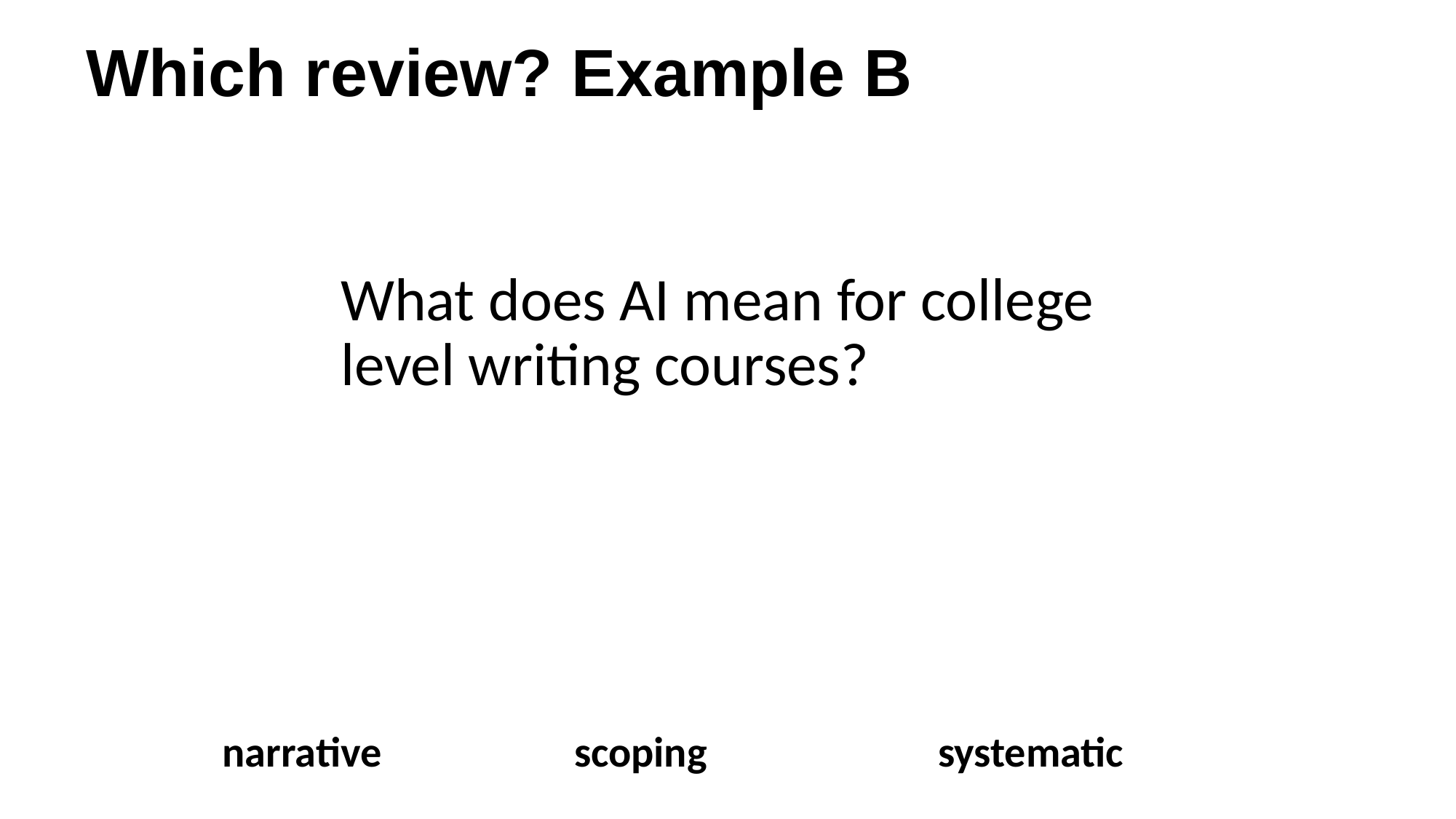

# Which review? Example B
What does AI mean for college level writing courses?
narrative                    scoping                        systematic